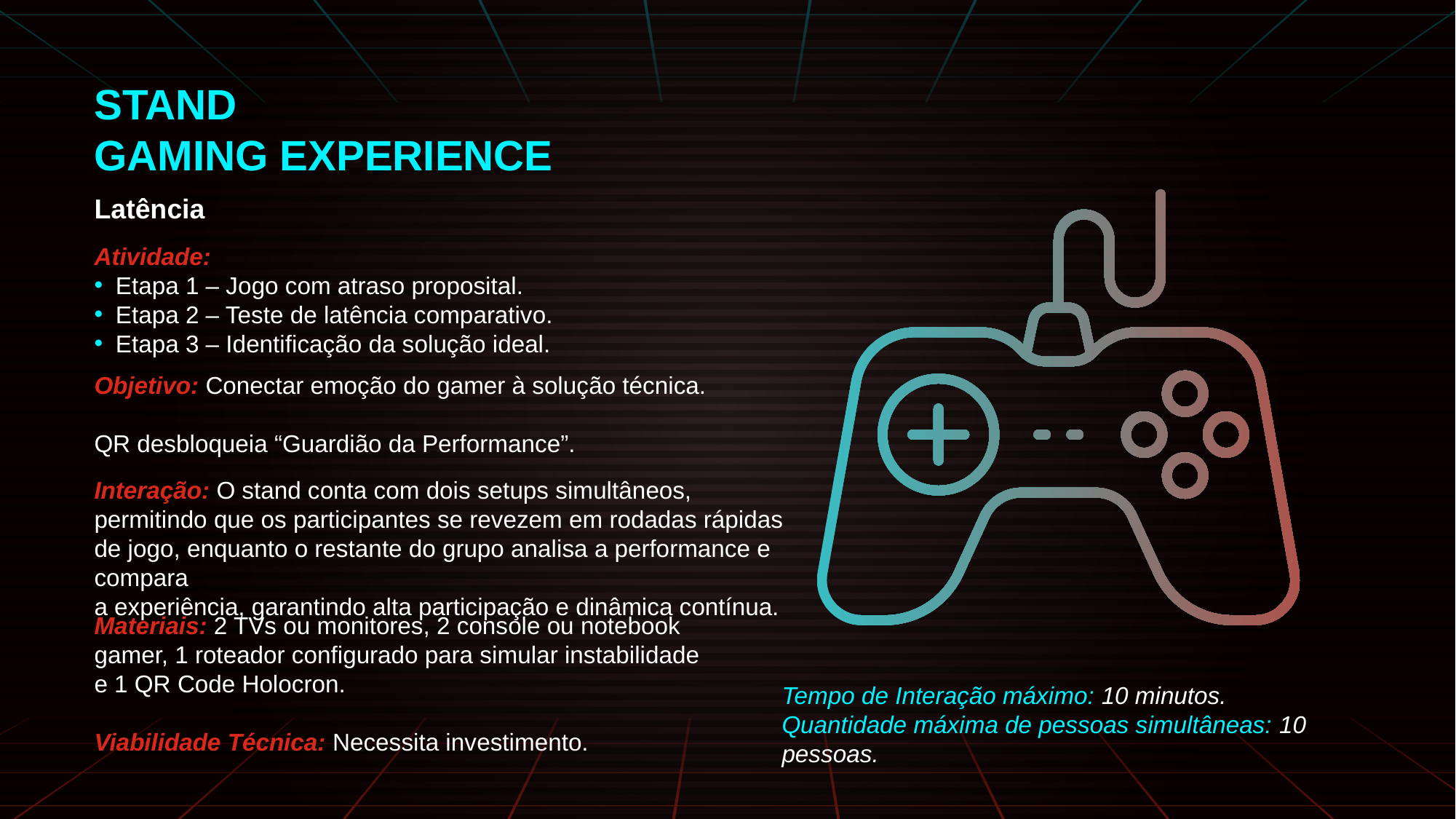

STAND
GAMING EXPERIENCE
Latência

Atividade:
Etapa 1 – Jogo com atraso proposital.
Etapa 2 – Teste de latência comparativo.
Etapa 3 – Identificação da solução ideal.
Objetivo: Conectar emoção do gamer à solução técnica.

QR desbloqueia “Guardião da Performance”.
Interação: O stand conta com dois setups simultâneos, permitindo que os participantes se revezem em rodadas rápidas de jogo, enquanto o restante do grupo analisa a performance e compara
a experiência, garantindo alta participação e dinâmica contínua.
Materiais: 2 TVs ou monitores, 2 console ou notebook gamer, 1 roteador configurado para simular instabilidade e 1 QR Code Holocron.

Viabilidade Técnica: Necessita investimento.
Tempo de Interação máximo: 10 minutos.
Quantidade máxima de pessoas simultâneas: 10 pessoas.